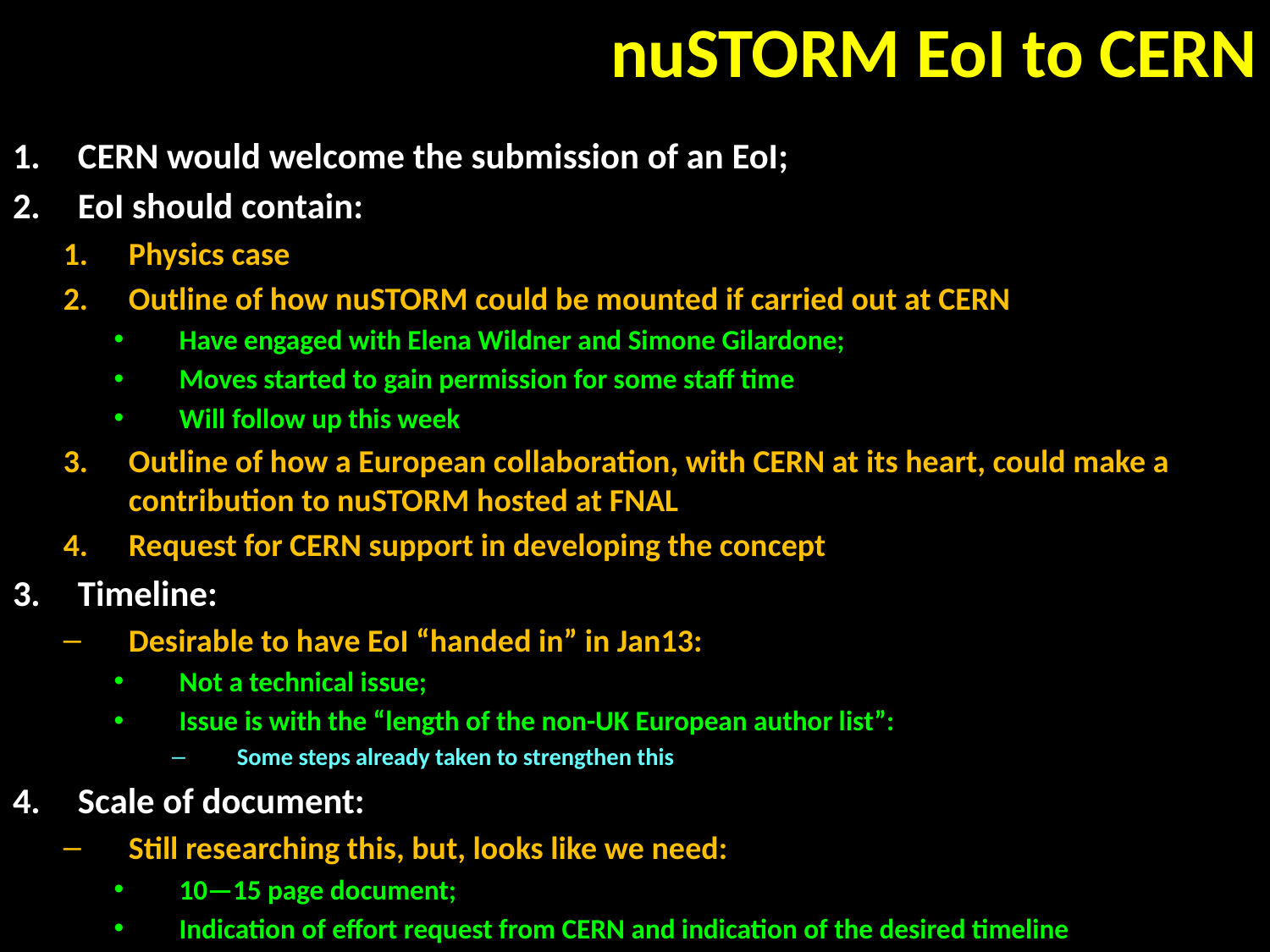

# nuSTORM EoI to CERN
CERN would welcome the submission of an EoI;
EoI should contain:
Physics case
Outline of how nuSTORM could be mounted if carried out at CERN
Have engaged with Elena Wildner and Simone Gilardone;
Moves started to gain permission for some staff time
Will follow up this week
Outline of how a European collaboration, with CERN at its heart, could make a contribution to nuSTORM hosted at FNAL
Request for CERN support in developing the concept
Timeline:
Desirable to have EoI “handed in” in Jan13:
Not a technical issue;
Issue is with the “length of the non-UK European author list”:
Some steps already taken to strengthen this
Scale of document:
Still researching this, but, looks like we need:
10—15 page document;
Indication of effort request from CERN and indication of the desired timeline